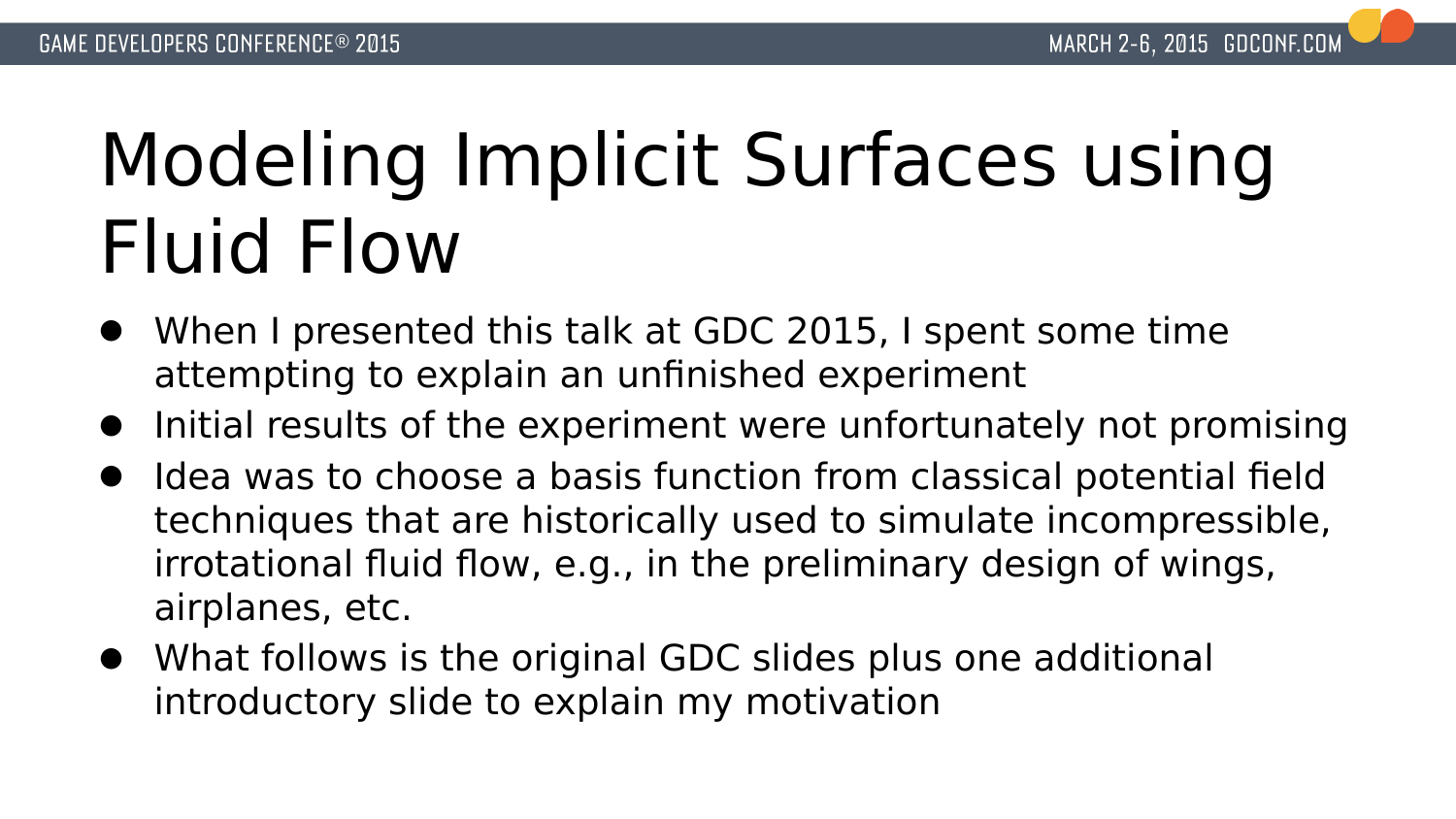

# Modeling Implicit Surfaces using Fluid Flow
When I presented this talk at GDC 2015, I spent some time attempting to explain an unfinished experiment
Initial results of the experiment were unfortunately not promising
Idea was to choose a basis function from classical potential field techniques that are historically used to simulate incompressible, irrotational fluid flow, e.g., in the preliminary design of wings, airplanes, etc.
What follows is the original GDC slides plus one additional introductory slide to explain my motivation